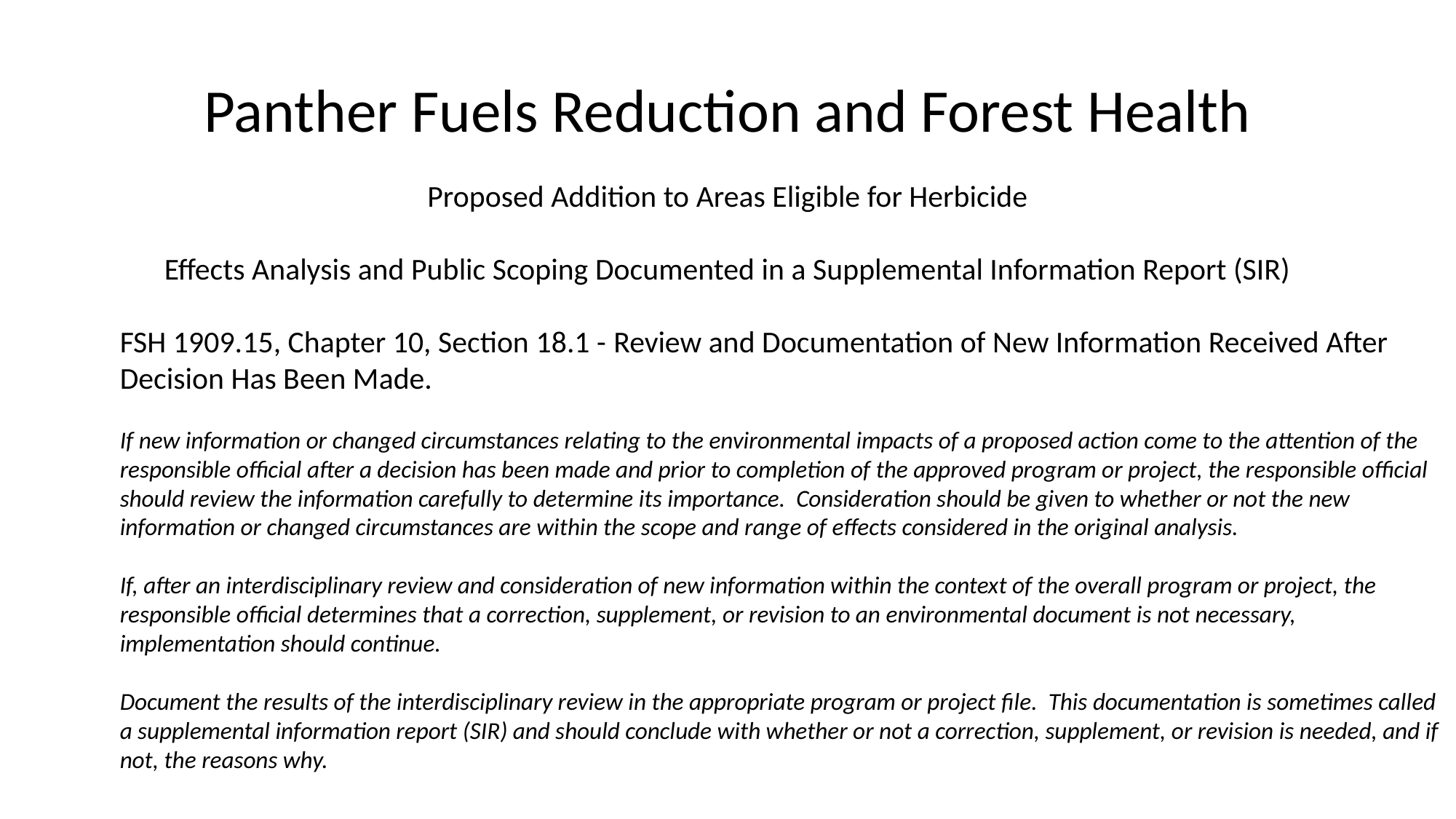

Panther Fuels Reduction and Forest Health

Proposed Addition to Areas Eligible for Herbicide

Effects Analysis and Public Scoping Documented in a Supplemental Information Report (SIR)

FSH 1909.15, Chapter 10, Section 18.1 - Review and Documentation of New Information Received After Decision Has Been Made.

If new information or changed circumstances relating to the environmental impacts of a proposed action come to the attention of the responsible official after a decision has been made and prior to completion of the approved program or project, the responsible official should review the information carefully to determine its importance.  Consideration should be given to whether or not the new information or changed circumstances are within the scope and range of effects considered in the original analysis.

If, after an interdisciplinary review and consideration of new information within the context of the overall program or project, the responsible official determines that a correction, supplement, or revision to an environmental document is not necessary, implementation should continue.

Document the results of the interdisciplinary review in the appropriate program or project file.  This documentation is sometimes called a supplemental information report (SIR) and should conclude with whether or not a correction, supplement, or revision is needed, and if not, the reasons why.